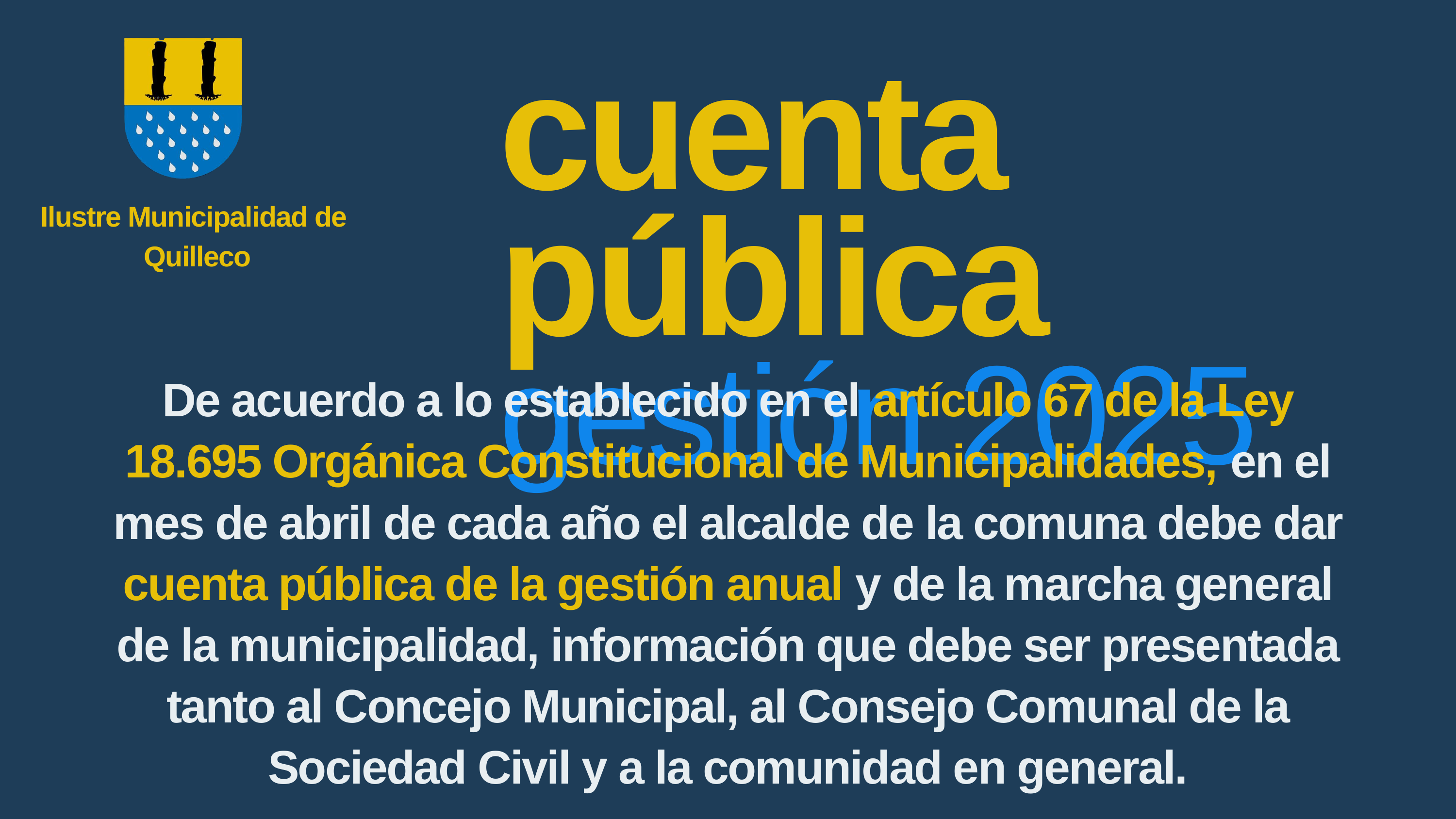

cuenta pública
gestión 2025
Ilustre Municipalidad de
Quilleco
De acuerdo a lo establecido en el artículo 67 de la Ley 18.695 Orgánica Constitucional de Municipalidades, en el mes de abril de cada año el alcalde de la comuna debe dar cuenta pública de la gestión anual y de la marcha general de la municipalidad, información que debe ser presentada tanto al Concejo Municipal, al Consejo Comunal de la Sociedad Civil y a la comunidad en general.